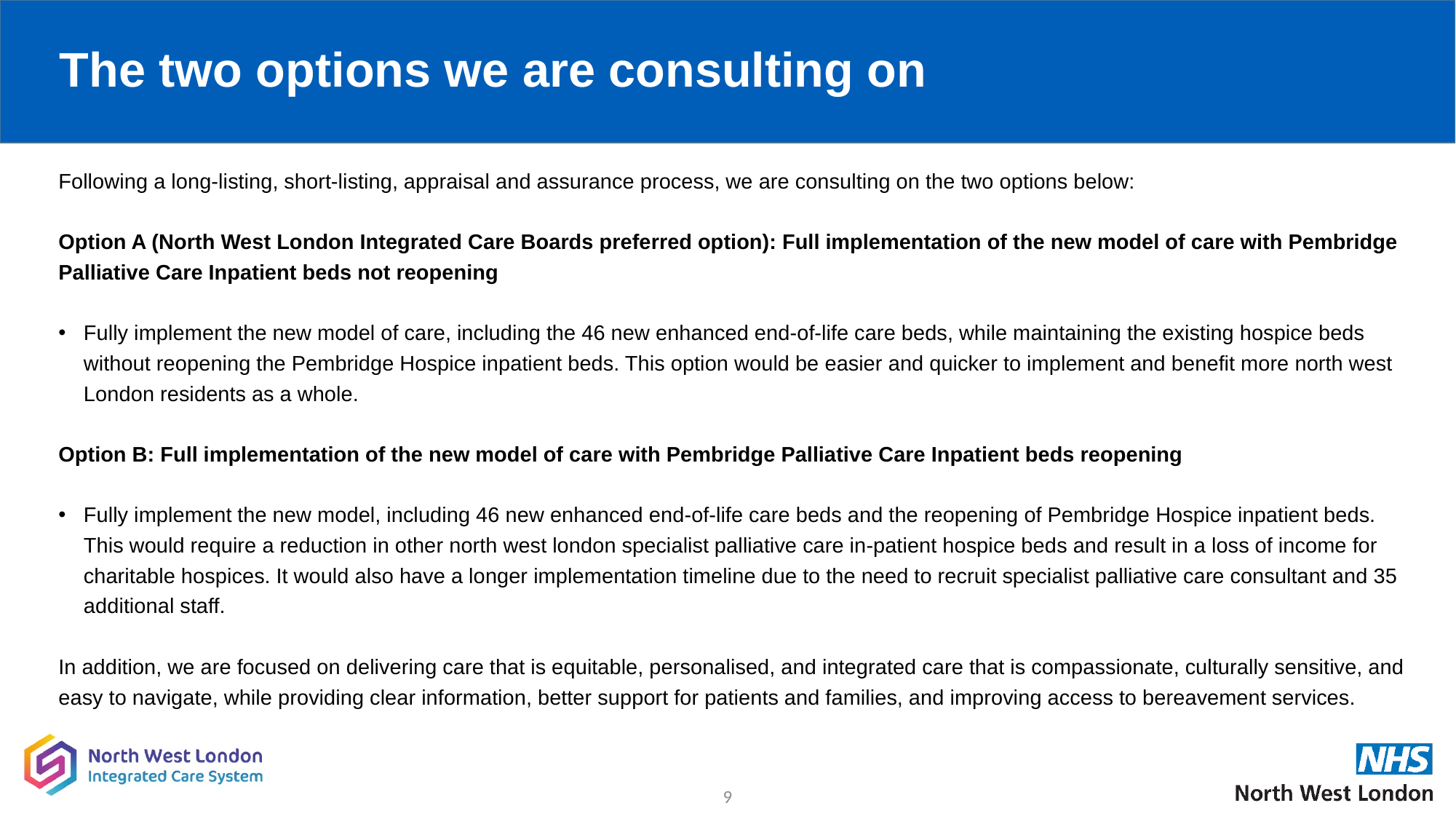

# The two options we are consulting on
Following a long-listing, short-listing, appraisal and assurance process, we are consulting on the two options below:

Option A (North West London Integrated Care Boards preferred option): Full implementation of the new model of care with Pembridge Palliative Care Inpatient beds not reopening

Fully implement the new model of care, including the 46 new enhanced end-of-life care beds, while maintaining the existing hospice beds without reopening the Pembridge Hospice inpatient beds. This option would be easier and quicker to implement and benefit more north west London residents as a whole.

Option B: Full implementation of the new model of care with Pembridge Palliative Care Inpatient beds reopening

Fully implement the new model, including 46 new enhanced end-of-life care beds and the reopening of Pembridge Hospice inpatient beds. This would require a reduction in other north west london specialist palliative care in-patient hospice beds and result in a loss of income for charitable hospices. It would also have a longer implementation timeline due to the need to recruit specialist palliative care consultant and 35 additional staff.

In addition, we are focused on delivering care that is equitable, personalised, and integrated care that is compassionate, culturally sensitive, and easy to navigate, while providing clear information, better support for patients and families, and improving access to bereavement services.

9